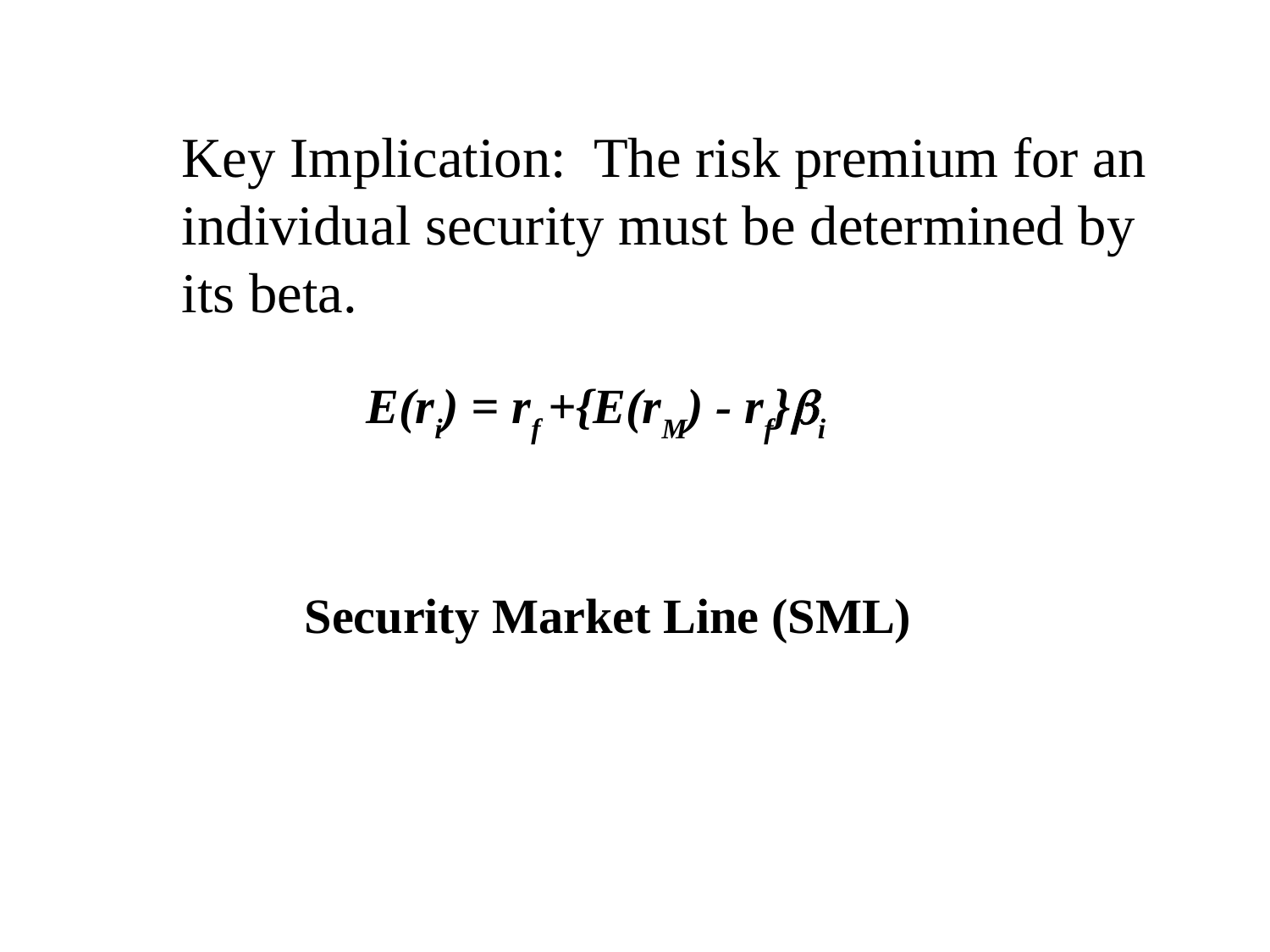

Key Implication:  The risk premium for an individual security must be determined by its beta.

               E(ri) = rf +{E(rM) - rf}βi

          Security Market Line (SML)